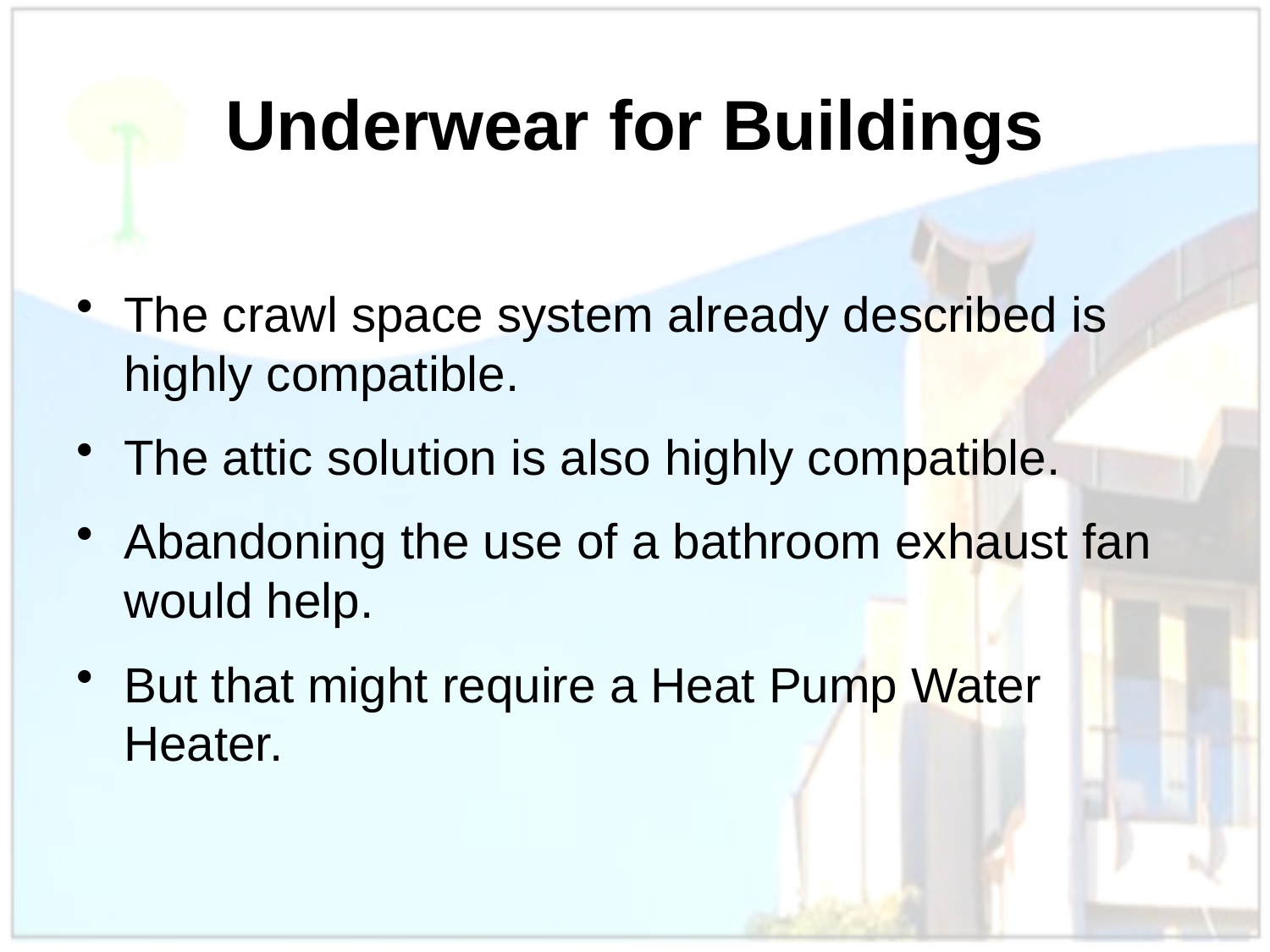

# Underwear for Buildings

The crawl space system already described is highly compatible.
The attic solution is also highly compatible.
Abandoning the use of a bathroom exhaust fan would help.
But that might require a Heat Pump Water Heater.